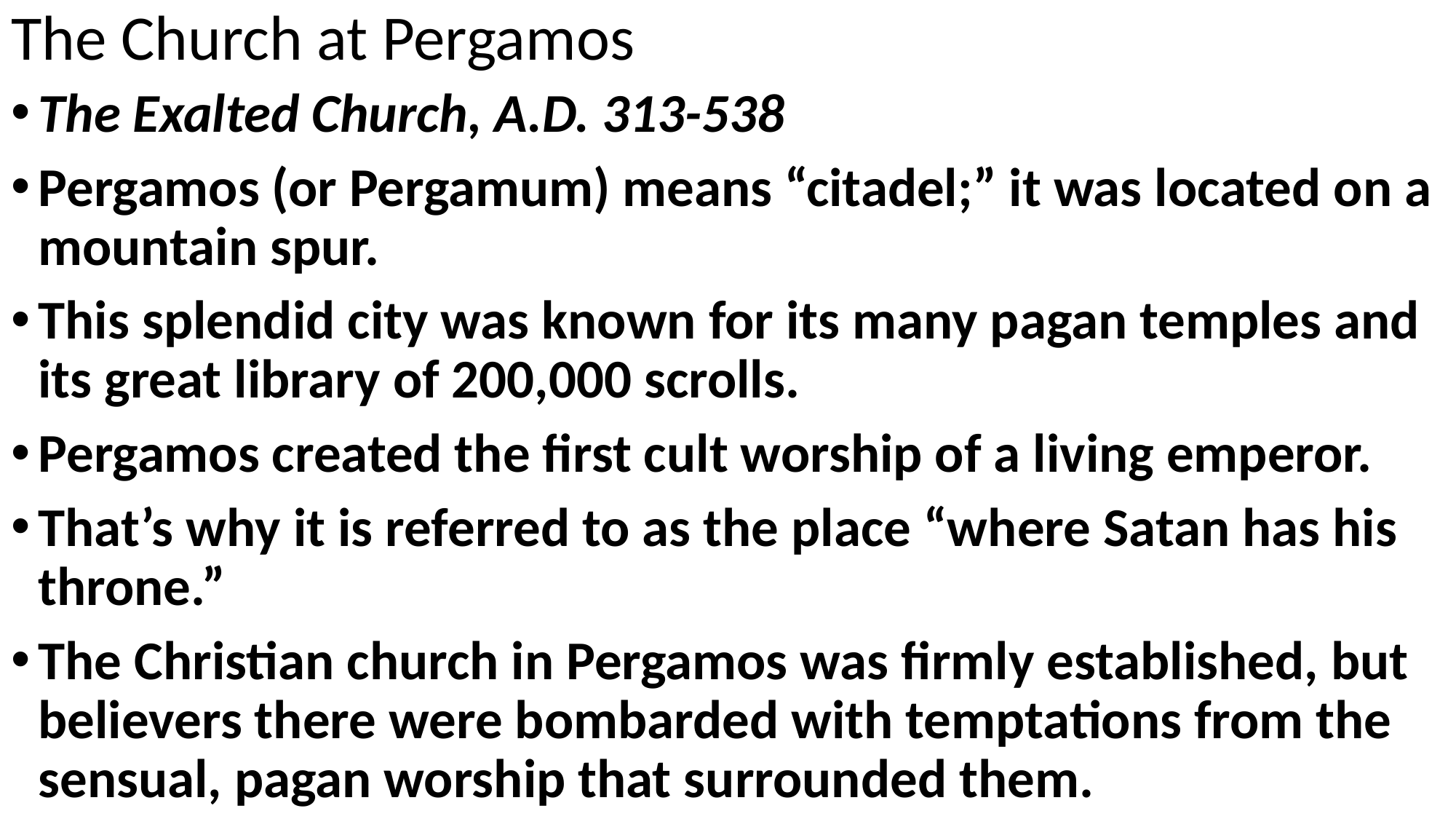

# The Church at Pergamos
The Exalted Church, A.D. 313-538
Pergamos (or Pergamum) means “citadel;” it was located on a mountain spur.
This splendid city was known for its many pagan temples and its great library of 200,000 scrolls.
Pergamos created the first cult worship of a living emperor.
That’s why it is referred to as the place “where Satan has his throne.”
The Christian church in Pergamos was firmly established, but believers there were bombarded with temptations from the sensual, pagan worship that surrounded them.